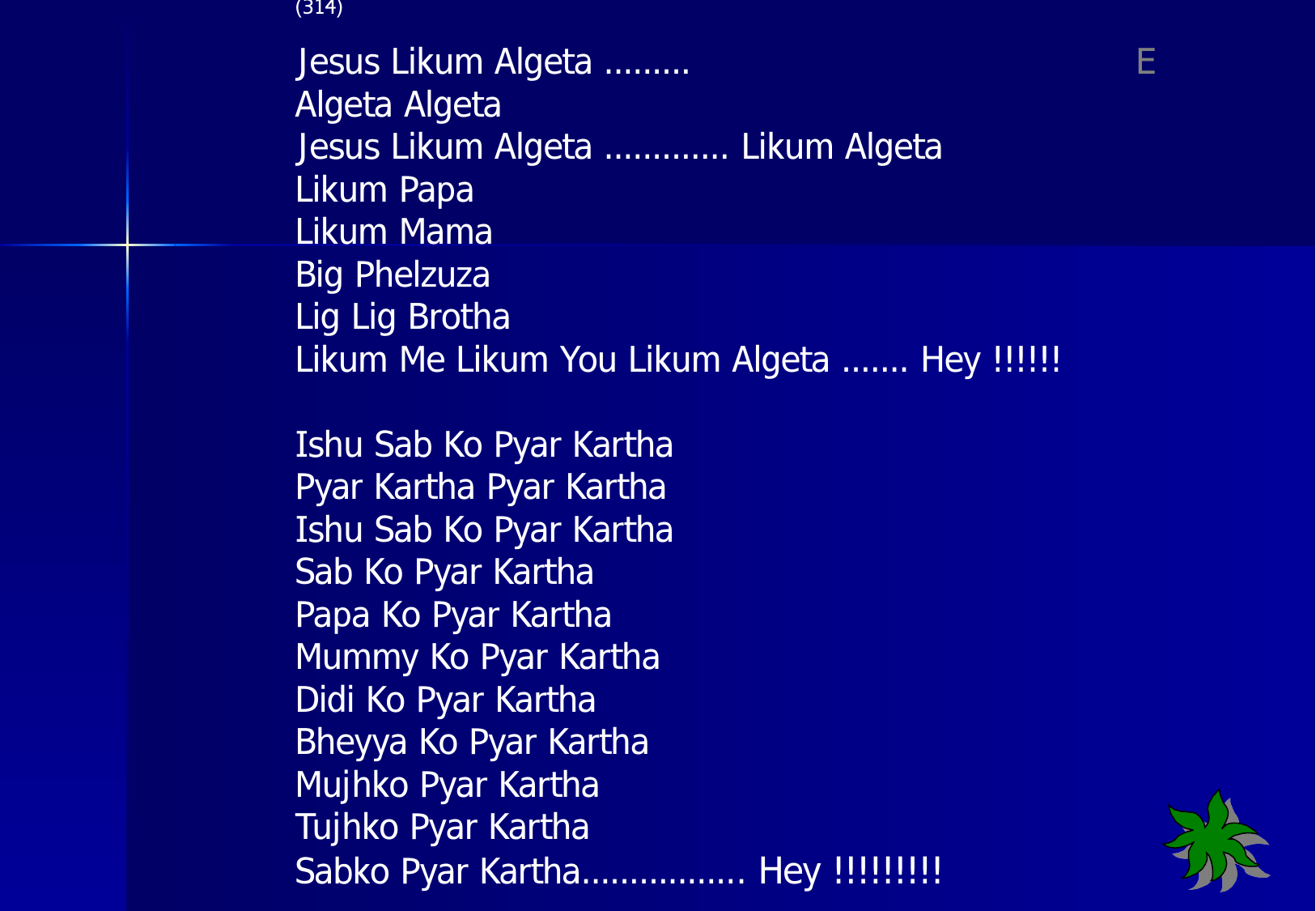

(314)

Jesus Likum Algeta ………                                        E
Algeta Algeta
Jesus Likum Algeta …………. Likum Algeta
Likum Papa
Likum Mama
Big Phelzuza
Lig Lig Brotha
Likum Me Likum You Likum Algeta ……. Hey !!!!!!

Ishu Sab Ko Pyar Kartha
Pyar Kartha Pyar Kartha
Ishu Sab Ko Pyar Kartha
Sab Ko Pyar Kartha
Papa Ko Pyar Kartha
Mummy Ko Pyar Kartha
Didi Ko Pyar Kartha
Bheyya Ko Pyar Kartha
Mujhko Pyar Kartha
Tujhko Pyar Kartha
Sabko Pyar Kartha…………….. Hey !!!!!!!!!